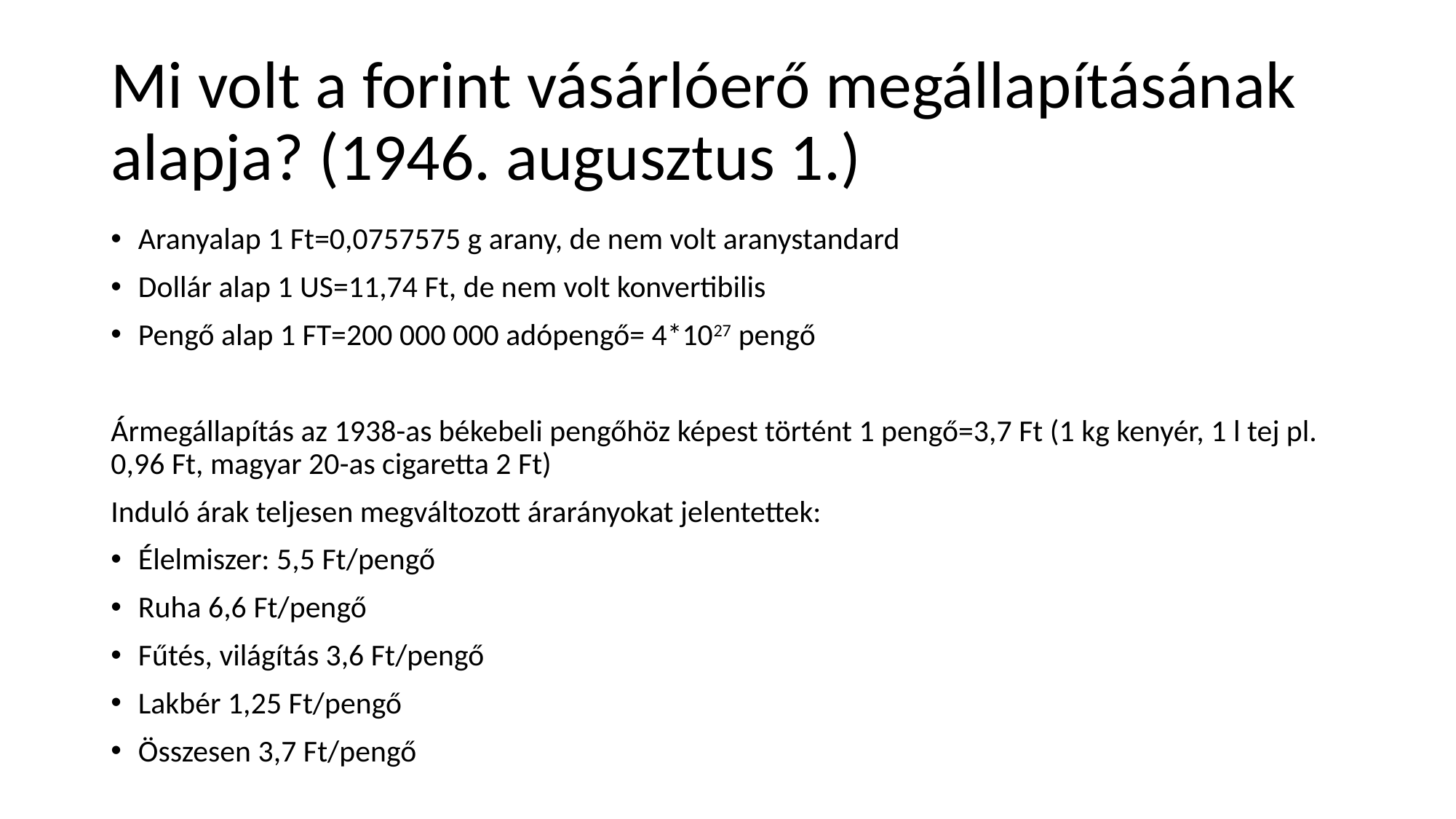

# Mi volt a forint vásárlóerő megállapításának  alapja? (1946. augusztus 1.)
Aranyalap 1 Ft=0,0757575 g arany, de nem volt aranystandard
Dollár alap 1 US=11,74 Ft, de nem volt konvertibilis
Pengő alap 1 FT=200 000 000 adópengő= 4*1027 pengő

Ármegállapítás az 1938-as békebeli pengőhöz képest történt 1 pengő=3,7 Ft (1 kg kenyér, 1 l tej pl. 0,96 Ft, magyar 20-as cigaretta 2 Ft)
Induló árak teljesen megváltozott árarányokat jelentettek:
Élelmiszer: 5,5 Ft/pengő
Ruha 6,6 Ft/pengő
Fűtés, világítás 3,6 Ft/pengő
Lakbér 1,25 Ft/pengő
Összesen 3,7 Ft/pengő